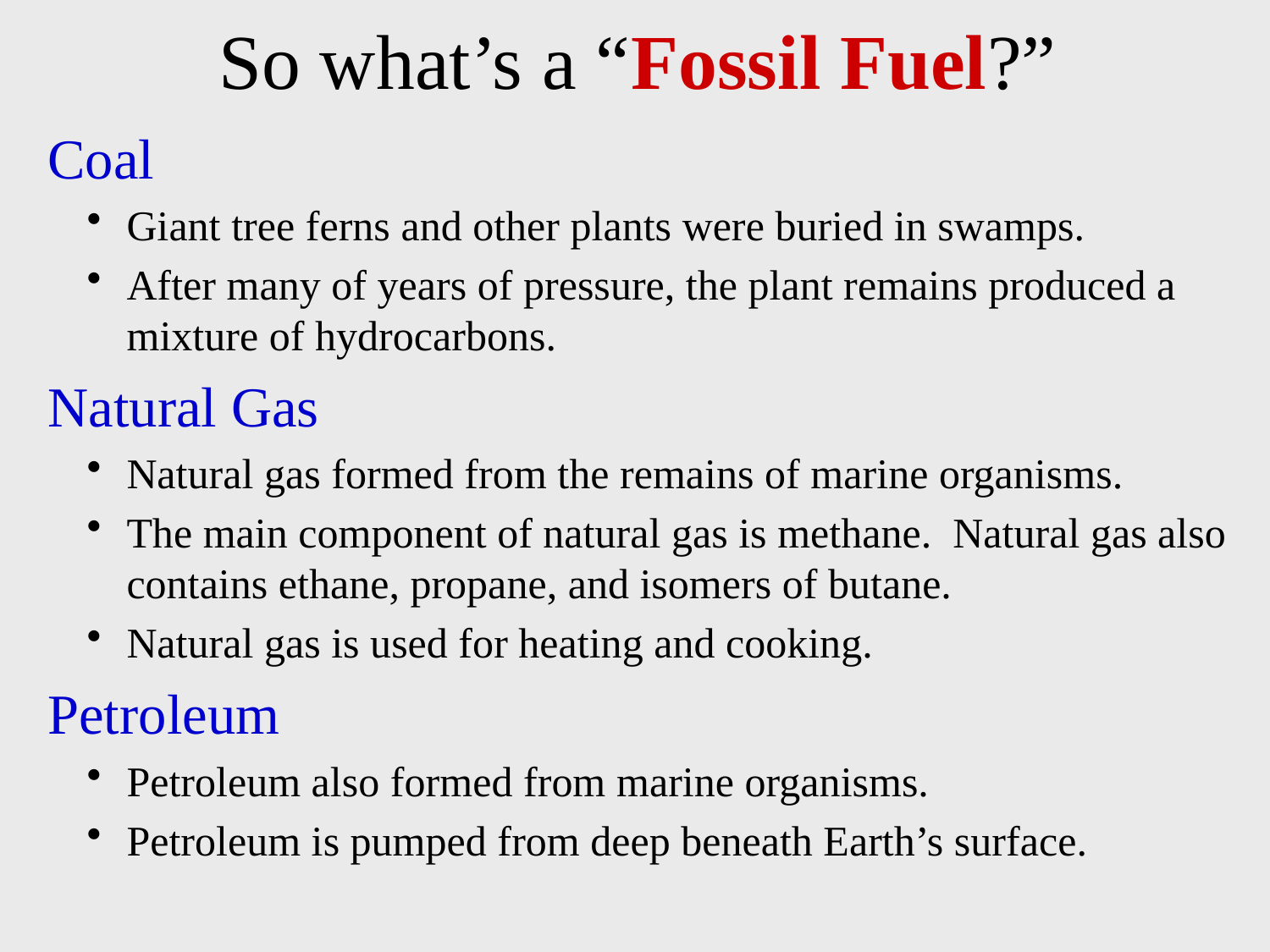

# So what’s a “Fossil Fuel?”
Coal
Giant tree ferns and other plants were buried in swamps.
After many of years of pressure, the plant remains produced a mixture of hydrocarbons.
Natural Gas
Natural gas formed from the remains of marine organisms.
The main component of natural gas is methane.  Natural gas also contains ethane, propane, and isomers of butane.
Natural gas is used for heating and cooking.
Petroleum
Petroleum also formed from marine organisms.
Petroleum is pumped from deep beneath Earth’s surface.